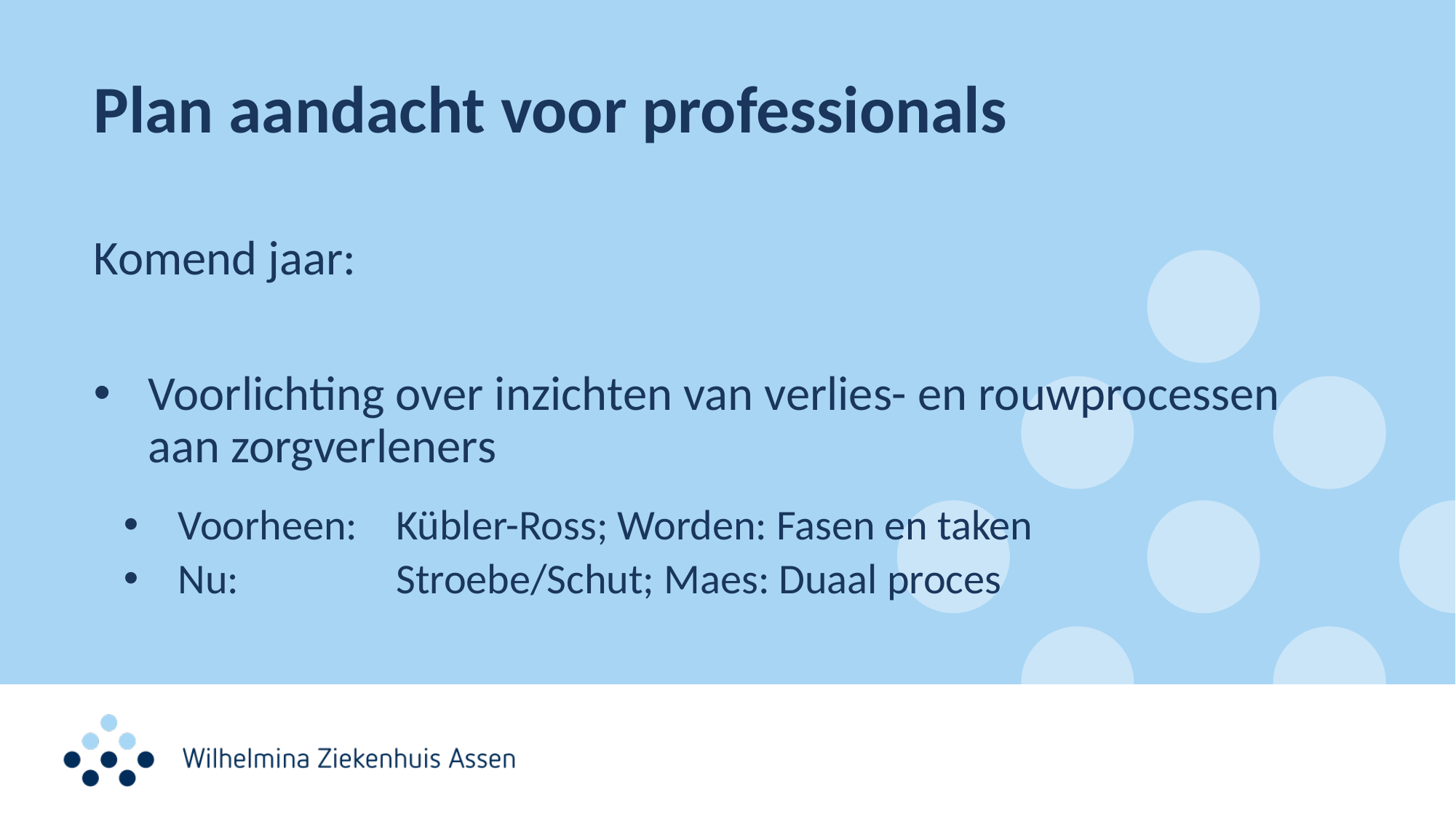

# Plan aandacht voor professionals
Komend jaar:

Voorlichting over inzichten van verlies- en rouwprocessen aan zorgverleners
Voorheen:	Kübler-Ross; Worden: Fasen en taken
Nu: 		Stroebe/Schut; Maes: Duaal proces